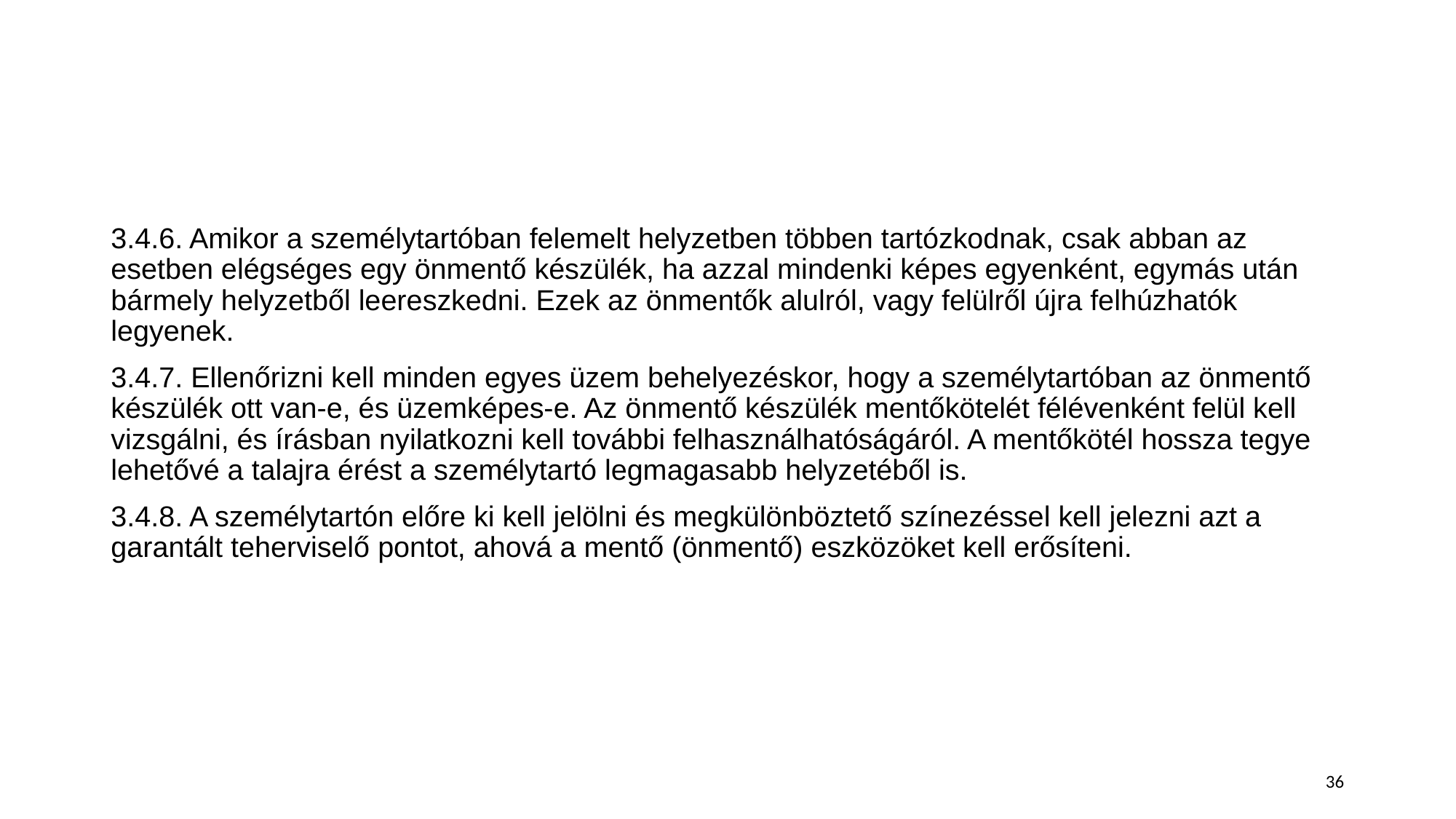

#
3.4.6. Amikor a személytartóban felemelt helyzetben többen tartózkodnak, csak abban az esetben elégséges egy önmentő készülék, ha azzal mindenki képes egyenként, egymás után bármely helyzetből leereszkedni. Ezek az önmentők alulról, vagy felülről újra felhúzhatók legyenek.
3.4.7. Ellenőrizni kell minden egyes üzem behelyezéskor, hogy a személytartóban az önmentő készülék ott van-e, és üzemképes-e. Az önmentő készülék mentőkötelét félévenként felül kell vizsgálni, és írásban nyilatkozni kell további felhasználhatóságáról. A mentőkötél hossza tegye lehetővé a talajra érést a személytartó legmagasabb helyzetéből is.
3.4.8. A személytartón előre ki kell jelölni és megkülönböztető színezéssel kell jelezni azt a garantált teherviselő pontot, ahová a mentő (önmentő) eszközöket kell erősíteni.

36